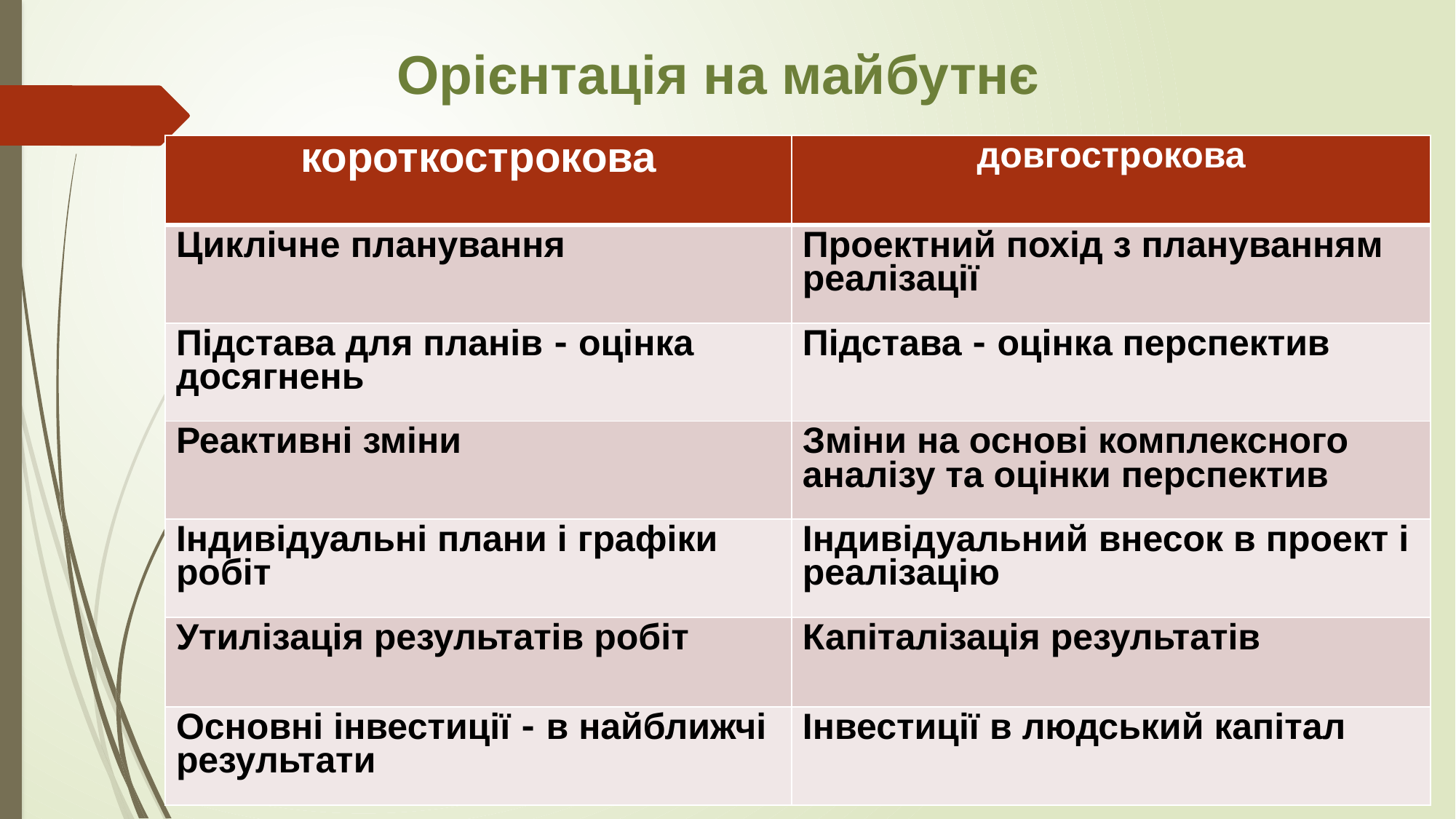

# Орієнтація на майбутнє
| короткострокова | довгострокова |
| --- | --- |
| Циклічне планування | Проектний похід з плануванням реалізації |
| Підстава для планів - оцінка досягнень | Підстава - оцінка перспектив |
| Реактивні зміни | Зміни на основі комплексного аналізу та оцінки перспектив |
| Індивідуальні плани і графіки робіт | Індивідуальний внесок в проект і реалізацію |
| Утилізація результатів робіт | Капіталізація результатів |
| Основні інвестиції - в найближчі результати | Інвестиції в людський капітал |